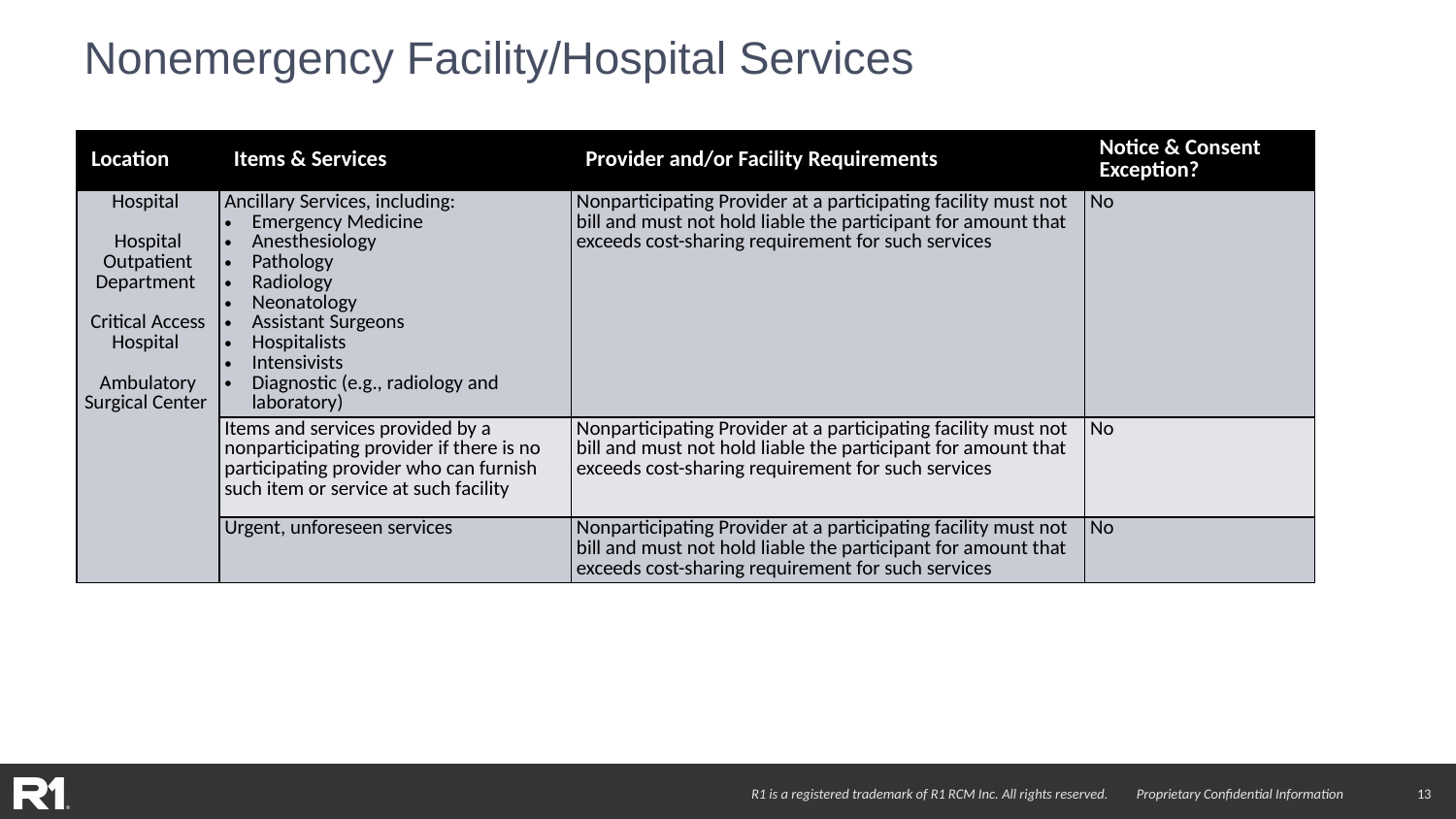

# Nonemergency Facility/Hospital Services
| Location | Items & Services | Provider and/or Facility Requirements | Notice & Consent Exception? |
| --- | --- | --- | --- |
| Hospital    Hospital Outpatient Department    Critical Access Hospital    Ambulatory Surgical Center | Ancillary Services, including: Emergency Medicine  Anesthesiology  Pathology  Radiology  Neonatology  Assistant Surgeons  Hospitalists  Intensivists  Diagnostic (e.g., radiology and laboratory) | Nonparticipating Provider at a participating facility must not bill and must not hold liable the participant for amount that exceeds cost-sharing requirement for such services | No |
|  | Items and services provided by a nonparticipating provider if there is no participating provider who can furnish such item or service at such facility | Nonparticipating Provider at a participating facility must not bill and must not hold liable the participant for amount that exceeds cost-sharing requirement for such services | No |
|  | Urgent, unforeseen services | Nonparticipating Provider at a participating facility must not bill and must not hold liable the participant for amount that exceeds cost-sharing requirement for such services | No |